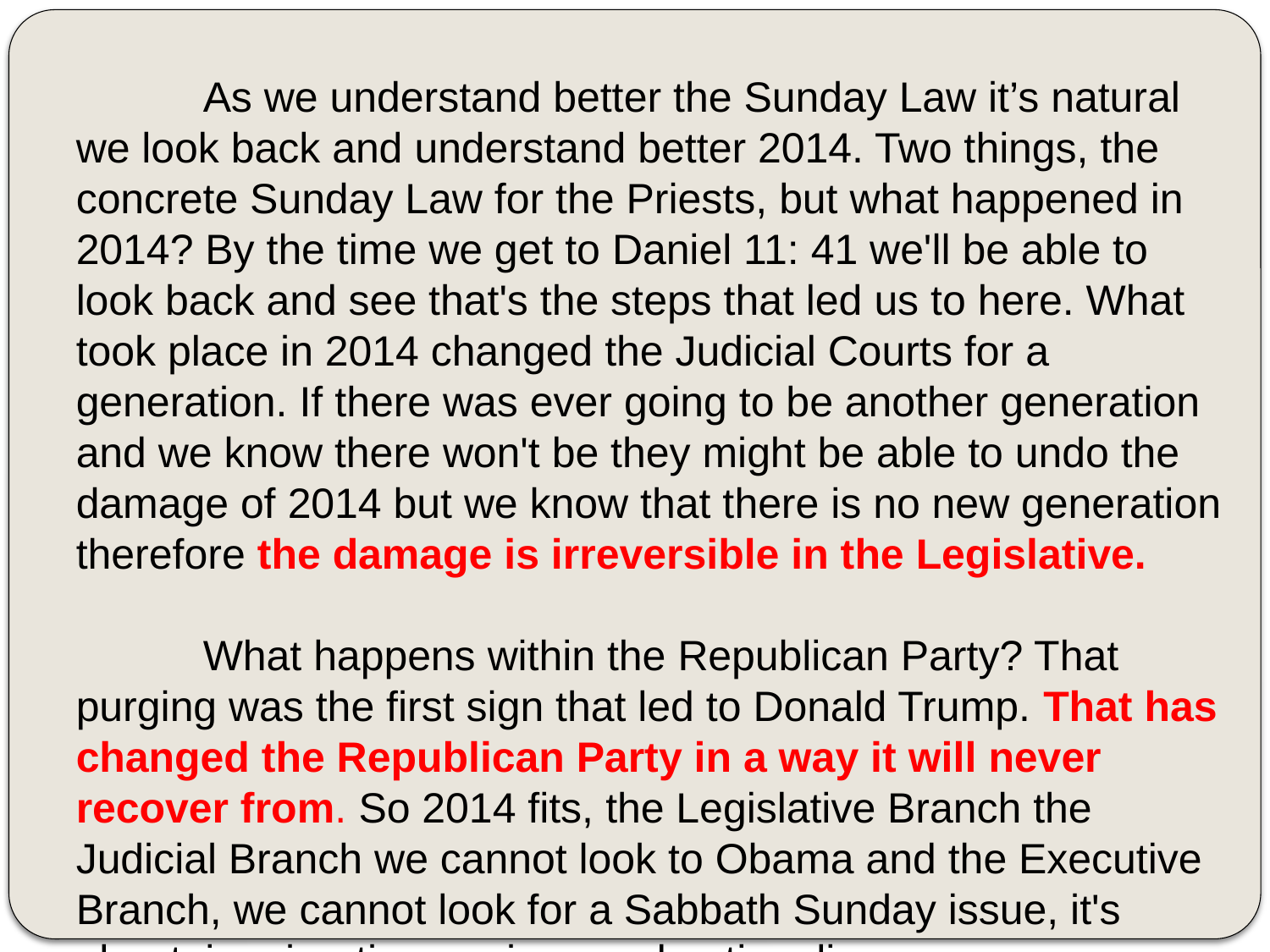

As we understand better the Sunday Law it’s natural we look back and understand better 2014. Two things, the concrete Sunday Law for the Priests, but what happened in 2014? By the time we get to Daniel 11: 41 we'll be able to look back and see that's the steps that led us to here. What took place in 2014 changed the Judicial Courts for a generation. If there was ever going to be another generation and we know there won't be they might be able to undo the damage of 2014 but we know that there is no new generation therefore the damage is irreversible in the Legislative.

	What happens within the Republican Party? That purging was the first sign that led to Donald Trump. That has changed the Republican Party in a way it will never recover from. So 2014 fits, the Legislative Branch the Judicial Branch we cannot look to Obama and the Executive Branch, we cannot look for a Sabbath Sunday issue, it's about  immigration, racism, and nationalism.